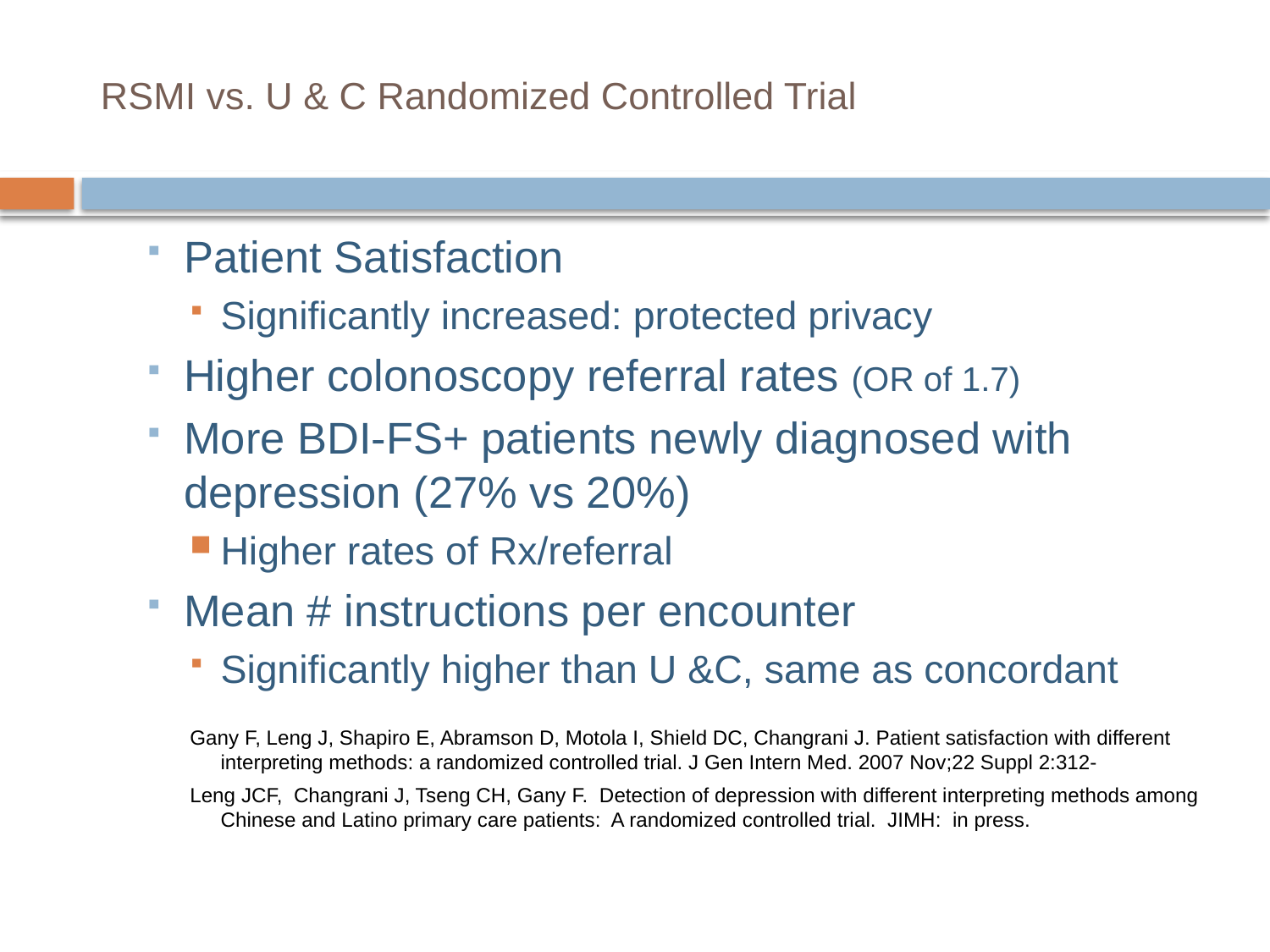

# RSMI vs. U & C Randomized Controlled Trial
Patient Satisfaction
Significantly increased: protected privacy
Higher colonoscopy referral rates (OR of 1.7)
More BDI-FS+ patients newly diagnosed with depression (27% vs 20%)
Higher rates of Rx/referral
Mean # instructions per encounter
Significantly higher than U &C, same as concordant

Gany F, Leng J, Shapiro E, Abramson D, Motola I, Shield DC, Changrani J. Patient satisfaction with different interpreting methods: a randomized controlled trial. J Gen Intern Med. 2007 Nov;22 Suppl 2:312-
Leng JCF,  Changrani J, Tseng CH, Gany F.  Detection of depression with different interpreting methods among Chinese and Latino primary care patients:  A randomized controlled trial.  JIMH:  in press.